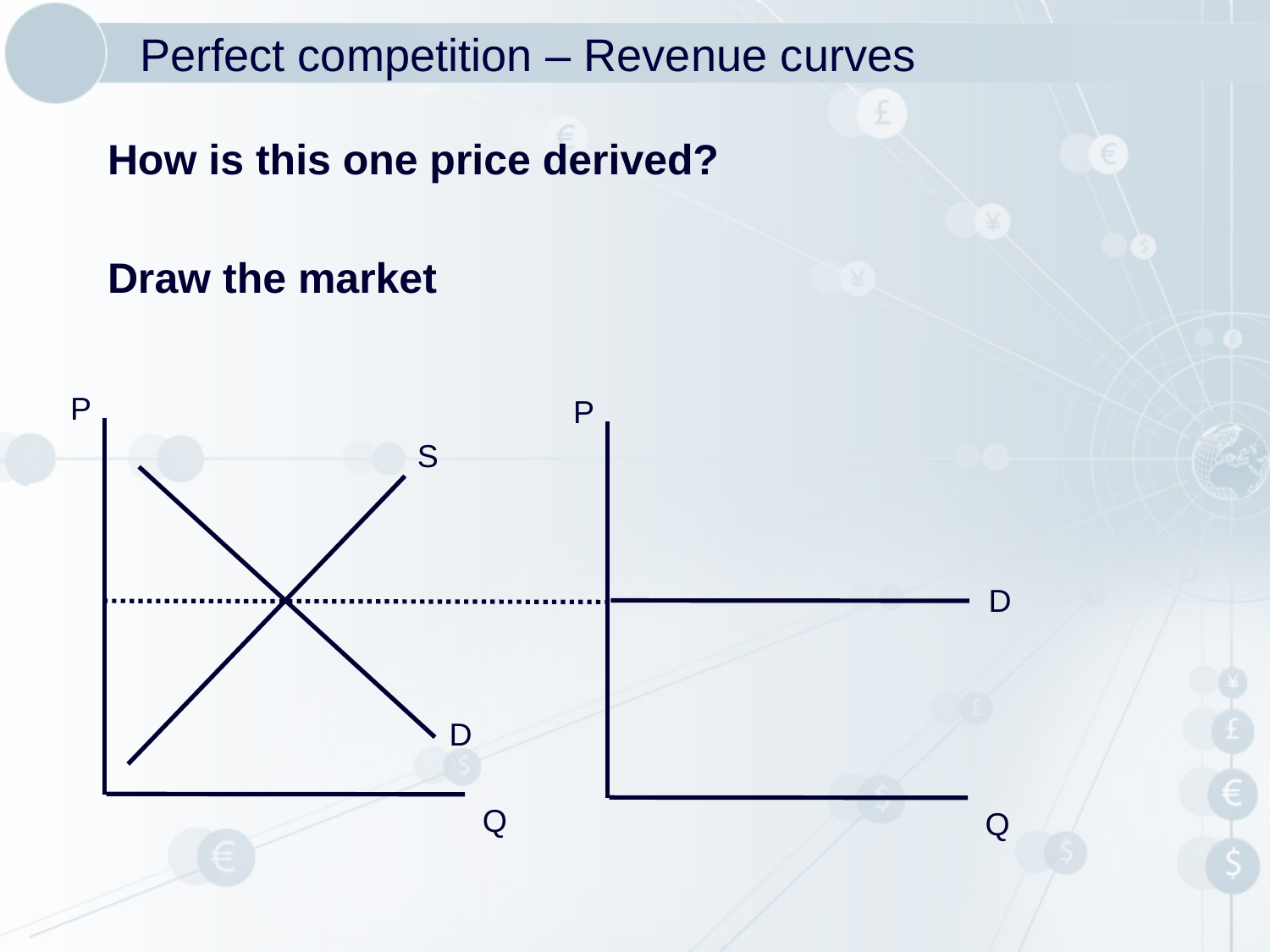

# Perfect competition – Revenue curves
How is this one price derived?

Draw the market
P
P
S
D
D
Q
Q